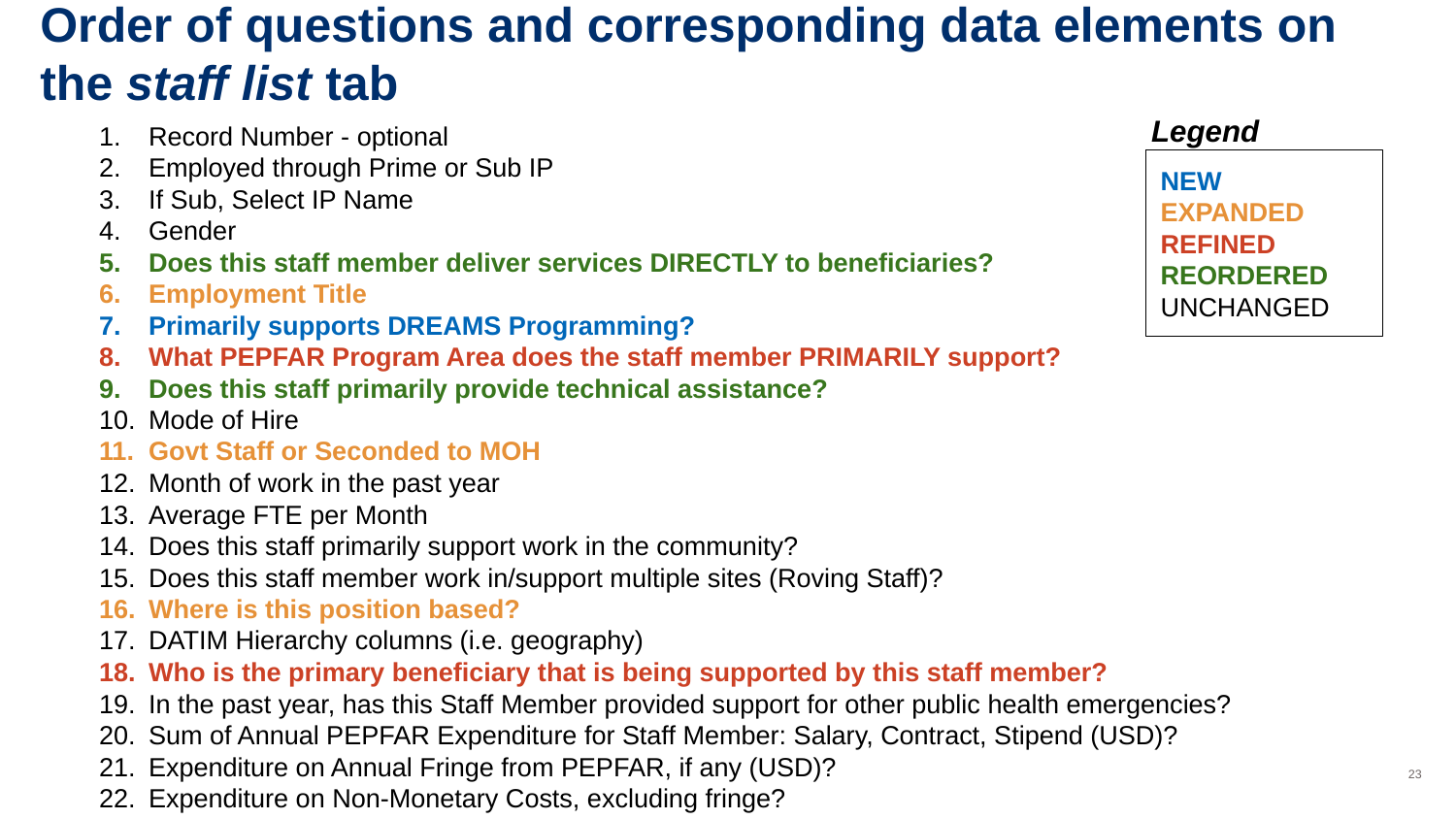

# Order of questions and corresponding data elements on the staff list tab
Legend
Record Number - optional
Employed through Prime or Sub IP
If Sub, Select IP Name
Gender
Does this staff member deliver services DIRECTLY to beneficiaries?
Employment Title
Primarily supports DREAMS Programming?
What PEPFAR Program Area does the staff member PRIMARILY support?
Does this staff primarily provide technical assistance?
Mode of Hire
Govt Staff or Seconded to MOH
Month of work in the past year
Average FTE per Month
Does this staff primarily support work in the community?
Does this staff member work in/support multiple sites (Roving Staff)?
Where is this position based?
DATIM Hierarchy columns (i.e. geography)
Who is the primary beneficiary that is being supported by this staff member?
In the past year, has this Staff Member provided support for other public health emergencies?
Sum of Annual PEPFAR Expenditure for Staff Member: Salary, Contract, Stipend (USD)?
Expenditure on Annual Fringe from PEPFAR, if any (USD)?
Expenditure on Non-Monetary Costs, excluding fringe?
NEW
EXPANDED
REFINED
REORDERED
UNCHANGED
23